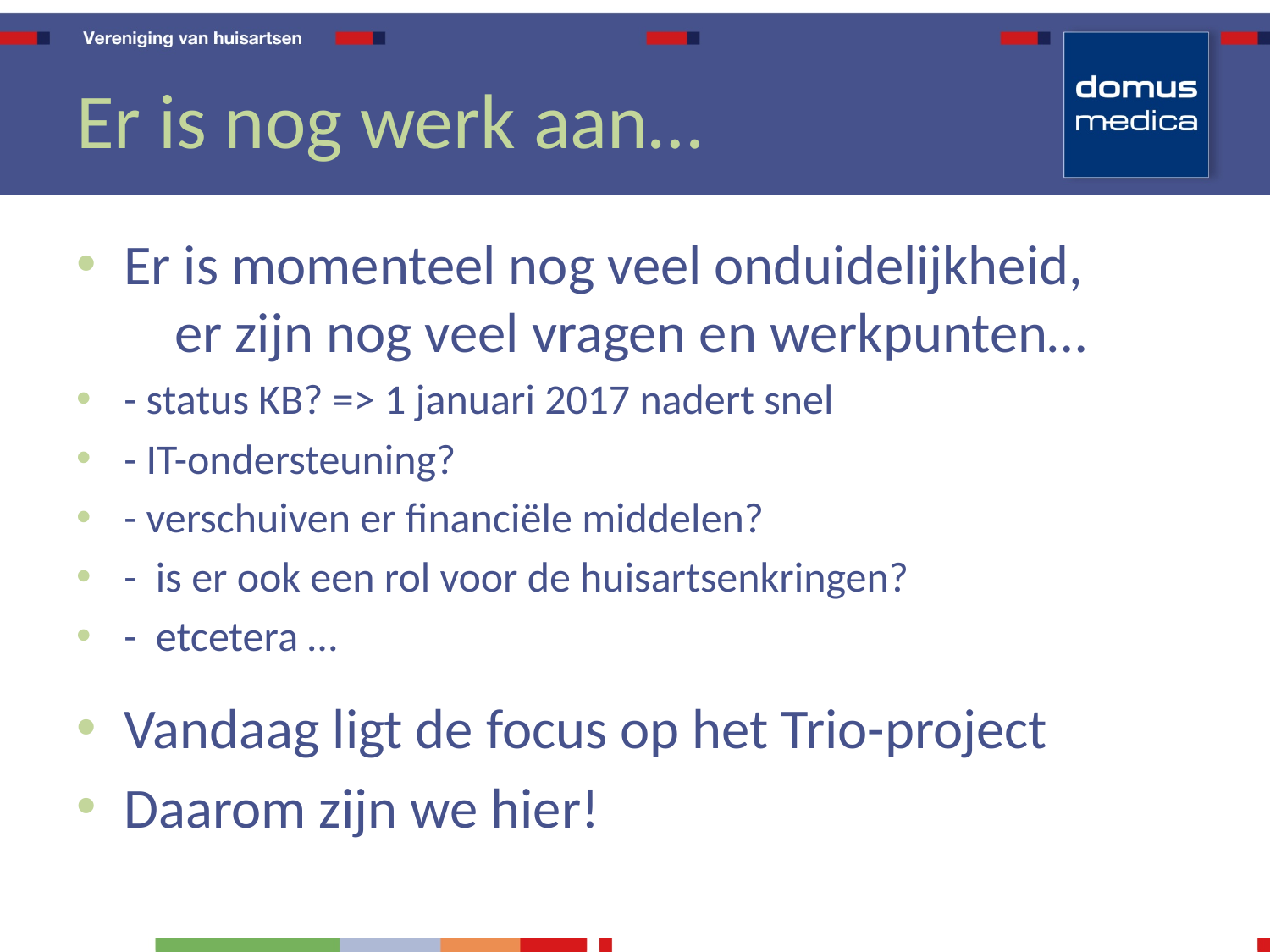

# Er is nog werk aan…
Er is momenteel nog veel onduidelijkheid,             er zijn nog veel vragen en werkpunten…
- status KB? => 1 januari 2017 nadert snel
- IT-ondersteuning?
- verschuiven er financiële middelen?
-  is er ook een rol voor de huisartsenkringen?
-  etcetera …
Vandaag ligt de focus op het Trio-project
Daarom zijn we hier!